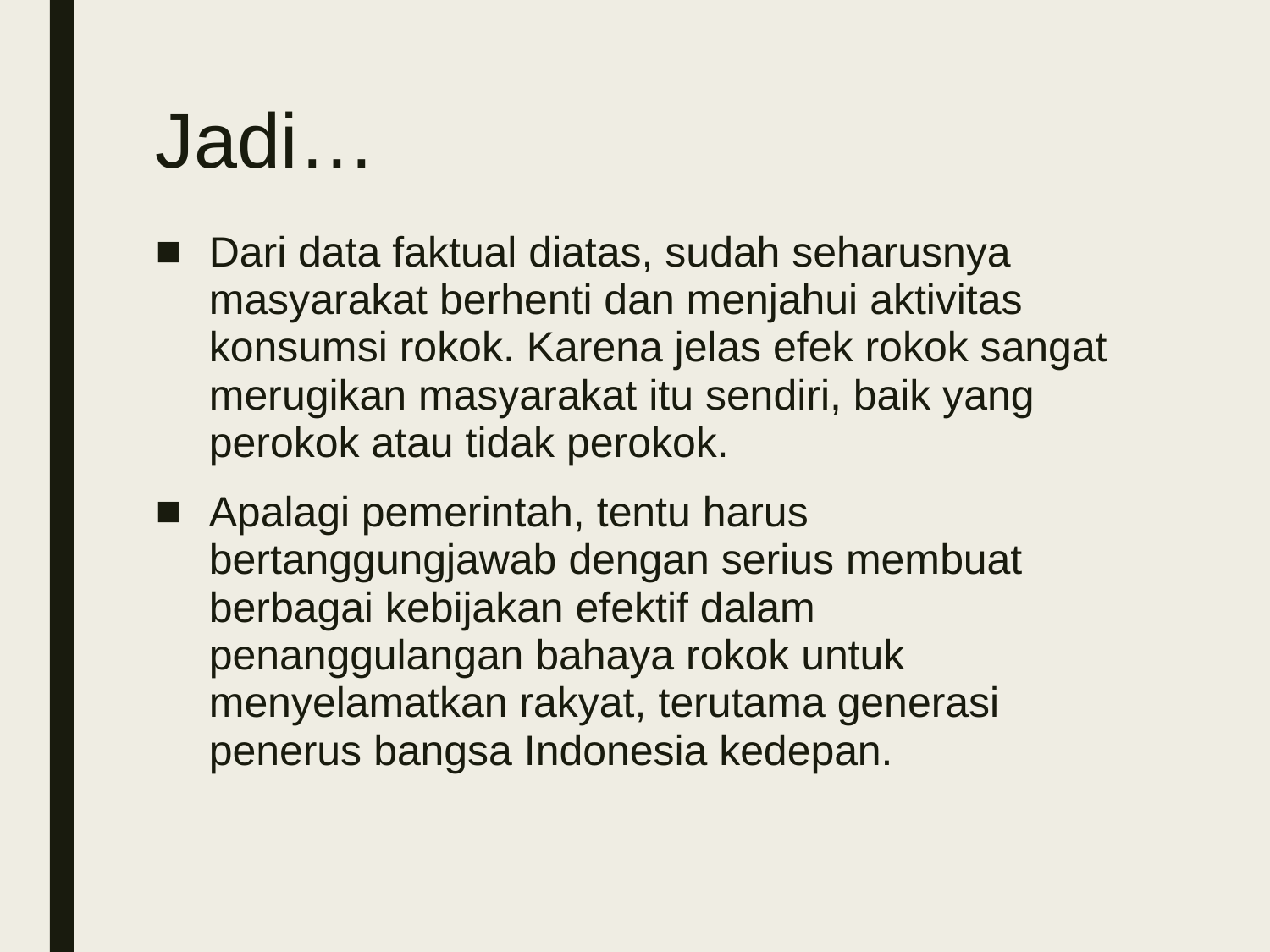

# Jadi…
Dari data faktual diatas, sudah seharusnya masyarakat berhenti dan menjahui aktivitas konsumsi rokok. Karena jelas efek rokok sangat merugikan masyarakat itu sendiri, baik yang perokok atau tidak perokok.
Apalagi pemerintah, tentu harus bertanggungjawab dengan serius membuat berbagai kebijakan efektif dalam penanggulangan bahaya rokok untuk menyelamatkan rakyat, terutama generasi penerus bangsa Indonesia kedepan.